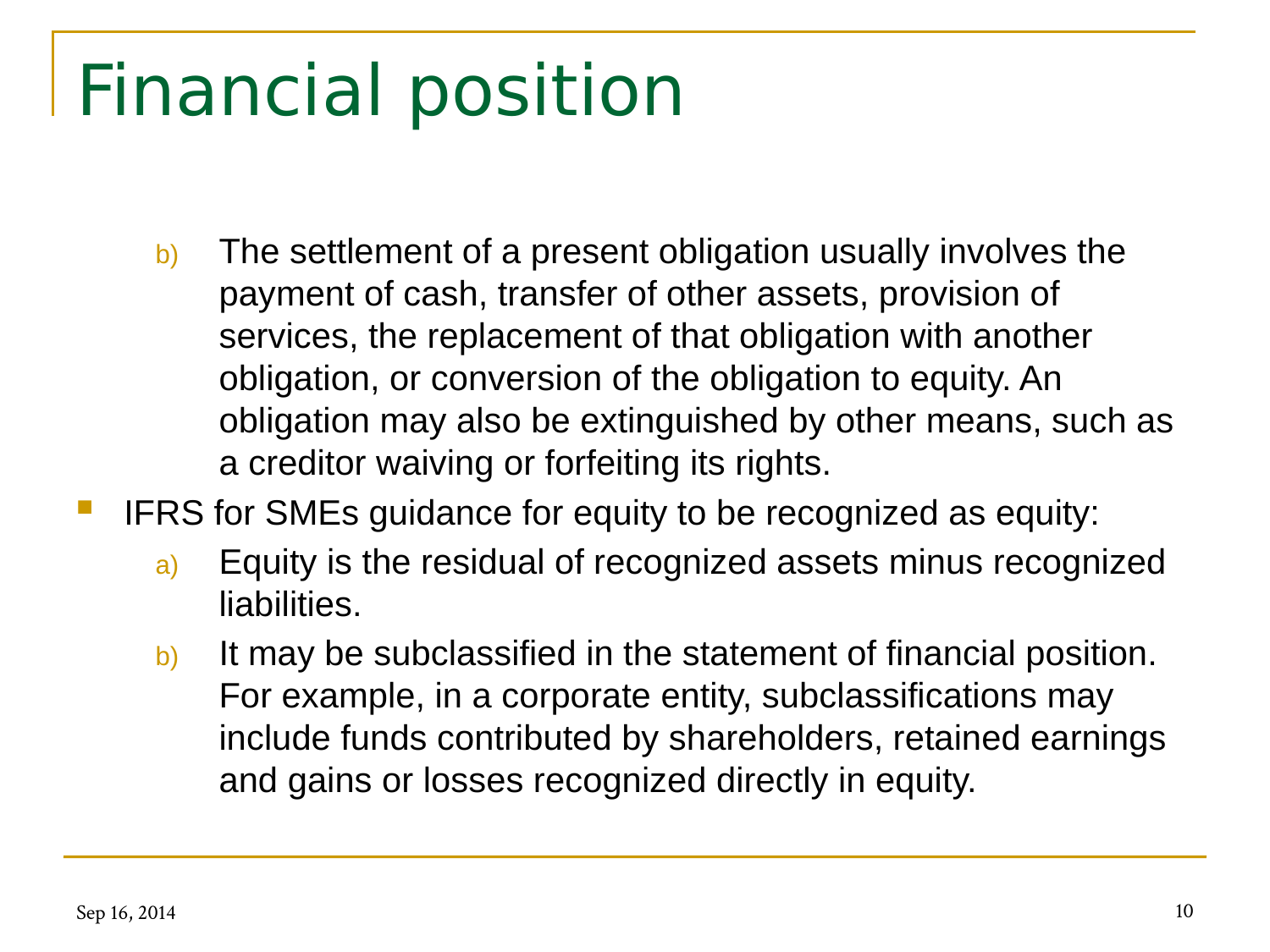

# Financial position
The settlement of a present obligation usually involves the payment of cash, transfer of other assets, provision of services, the replacement of that obligation with another obligation, or conversion of the obligation to equity. An obligation may also be extinguished by other means, such as a creditor waiving or forfeiting its rights.
IFRS for SMEs guidance for equity to be recognized as equity:
Equity is the residual of recognized assets minus recognized liabilities.
It may be subclassified in the statement of financial position. For example, in a corporate entity, subclassifications may include funds contributed by shareholders, retained earnings and gains or losses recognized directly in equity.

Sep 16, 2014
10